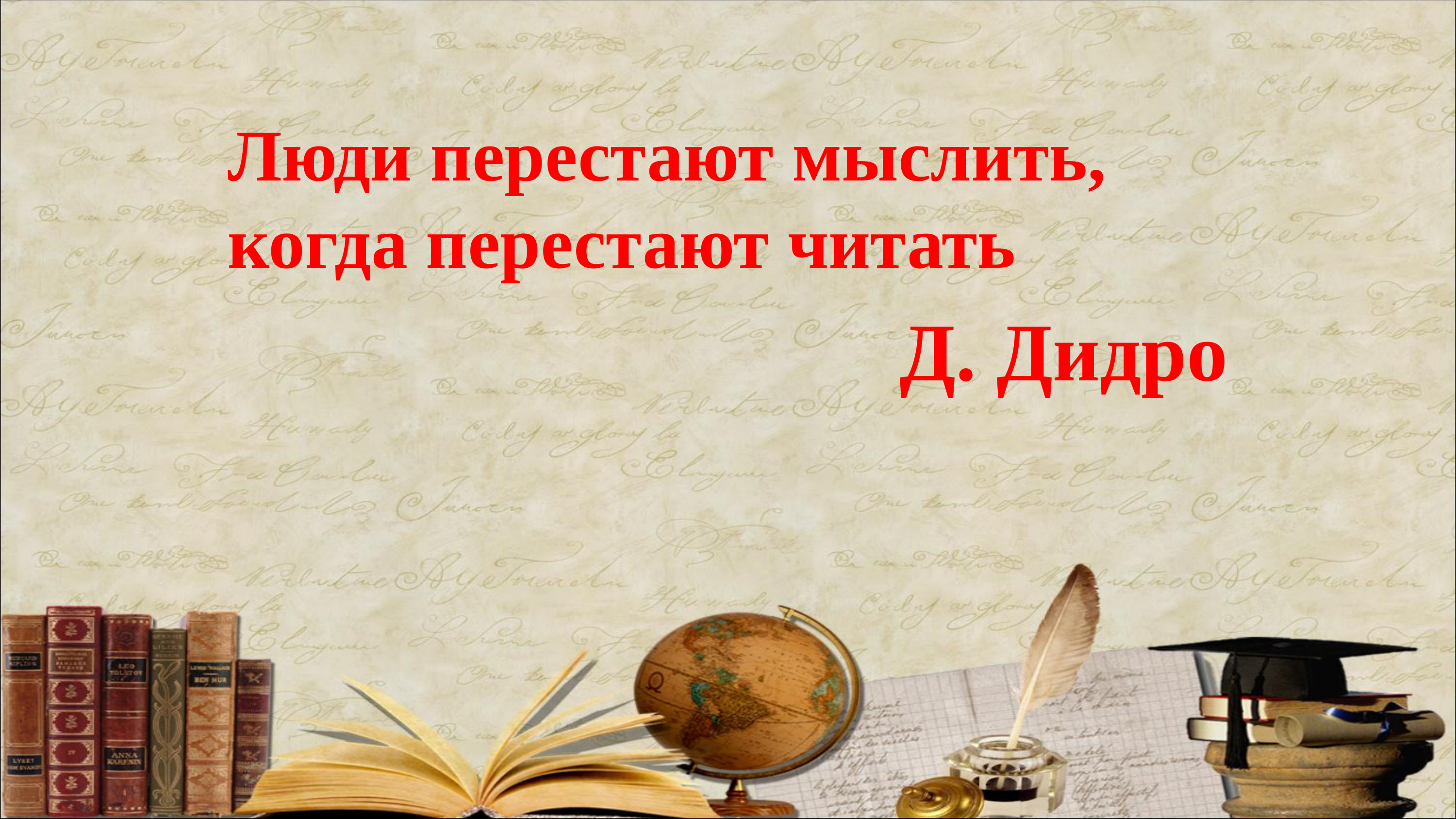

Люди перестают мыслить, когда перестают читать
Д. Дидро